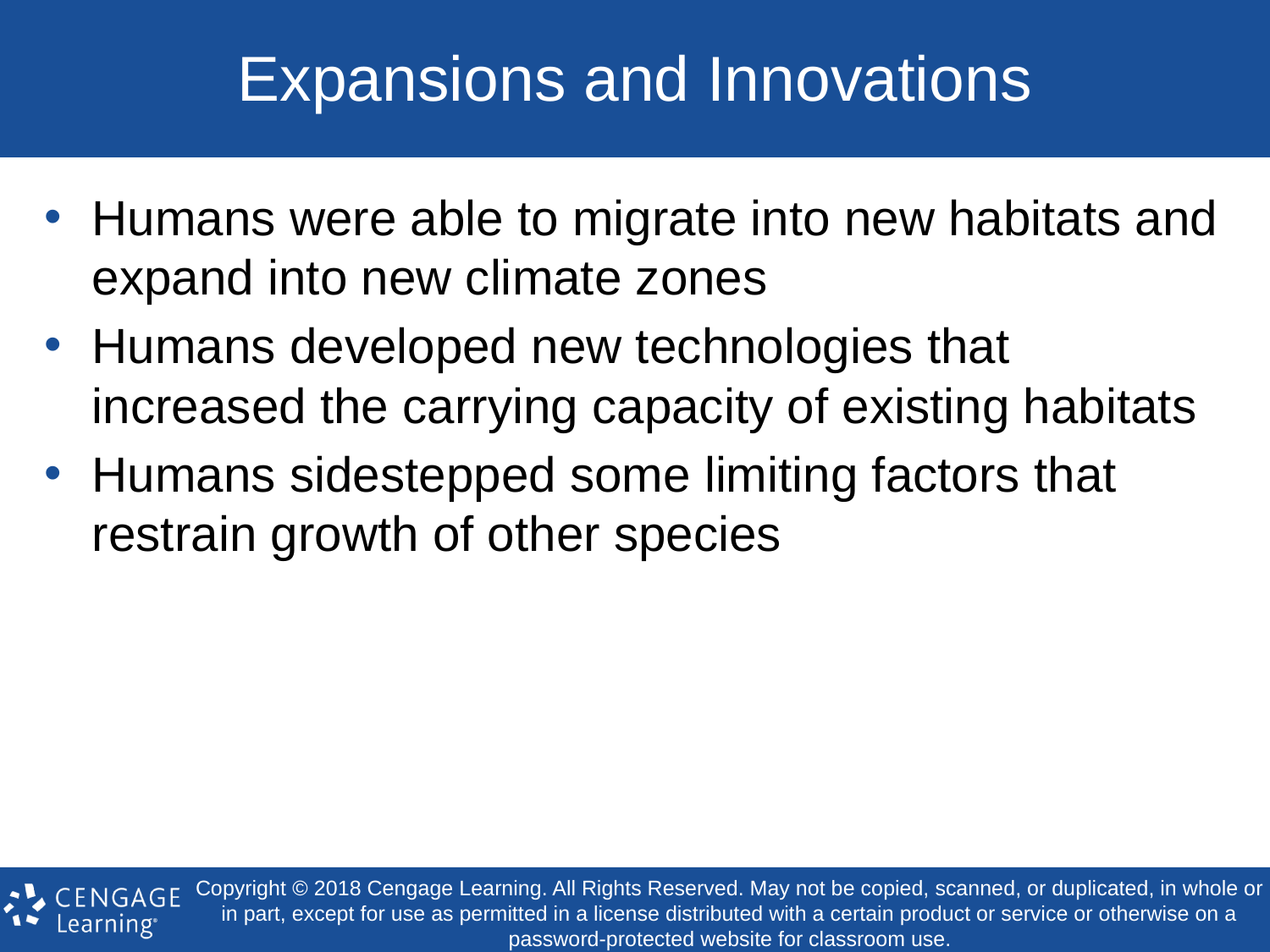

# Expansions and Innovations
Humans were able to migrate into new habitats and expand into new climate zones
Humans developed new technologies that increased the carrying capacity of existing habitats
Humans sidestepped some limiting factors that restrain growth of other species